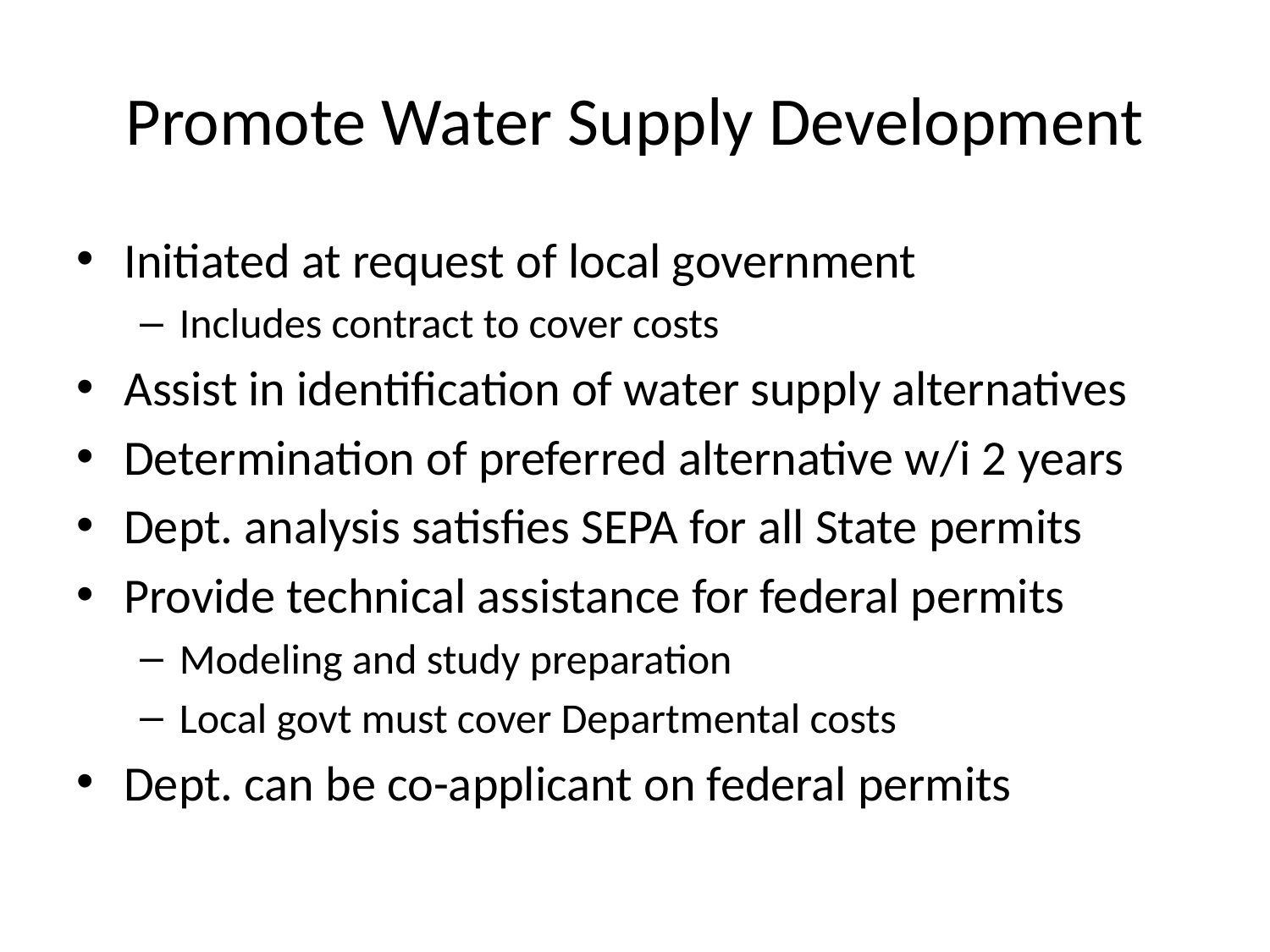

# Promote Water Supply Development
Initiated at request of local government
Includes contract to cover costs
Assist in identification of water supply alternatives
Determination of preferred alternative w/i 2 years
Dept. analysis satisfies SEPA for all State permits
Provide technical assistance for federal permits
Modeling and study preparation
Local govt must cover Departmental costs
Dept. can be co-applicant on federal permits